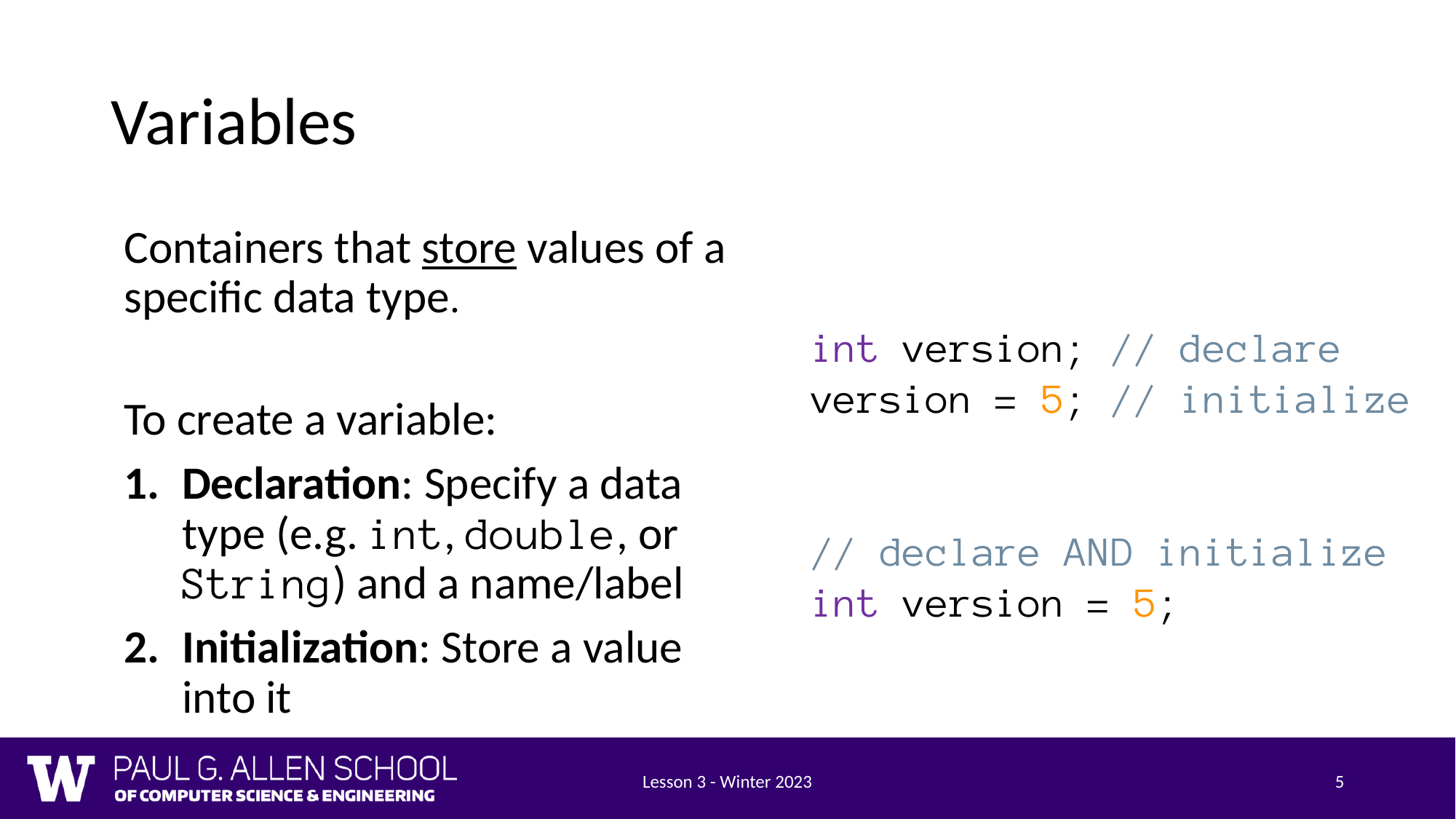

# Variables
Containers that store values of a specific data type.

To create a variable:
Declaration: Specify a data type (e.g. int, double, or String) and a name/label
Initialization: Store a value into it

int version; // declare
version = 5; // initialize

// declare AND initialize
int version = 5;
Lesson 3 - Winter 2023
5